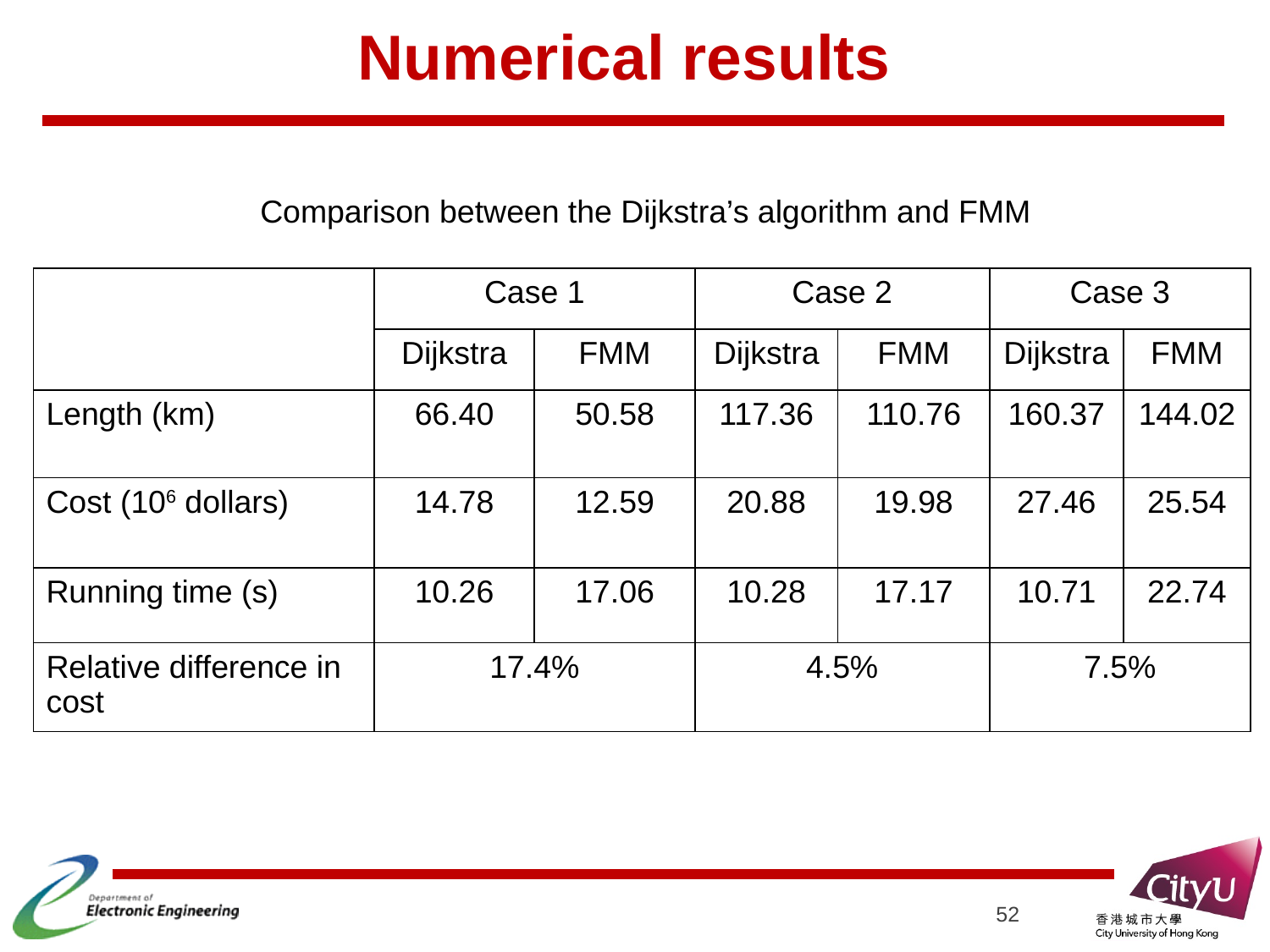

Numerical results
 Comparison between the Dijkstra’s algorithm and FMM
|  | Case 1 |  | Case 2 |  | Case 3 |  |
| --- | --- | --- | --- | --- | --- | --- |
|  | Dijkstra | FMM | Dijkstra | FMM | Dijkstra | FMM |
| Length (km) | 66.40 | 50.58 | 117.36 | 110.76 | 160.37 | 144.02 |
| Cost (106 dollars) | 14.78 | 12.59 | 20.88 | 19.98 | 27.46 | 25.54 |
| Running time (s) | 10.26 | 17.06 | 10.28 | 17.17 | 10.71 | 22.74 |
| Relative difference in cost | 17.4% |  | 4.5% |  | 7.5% |  |
52